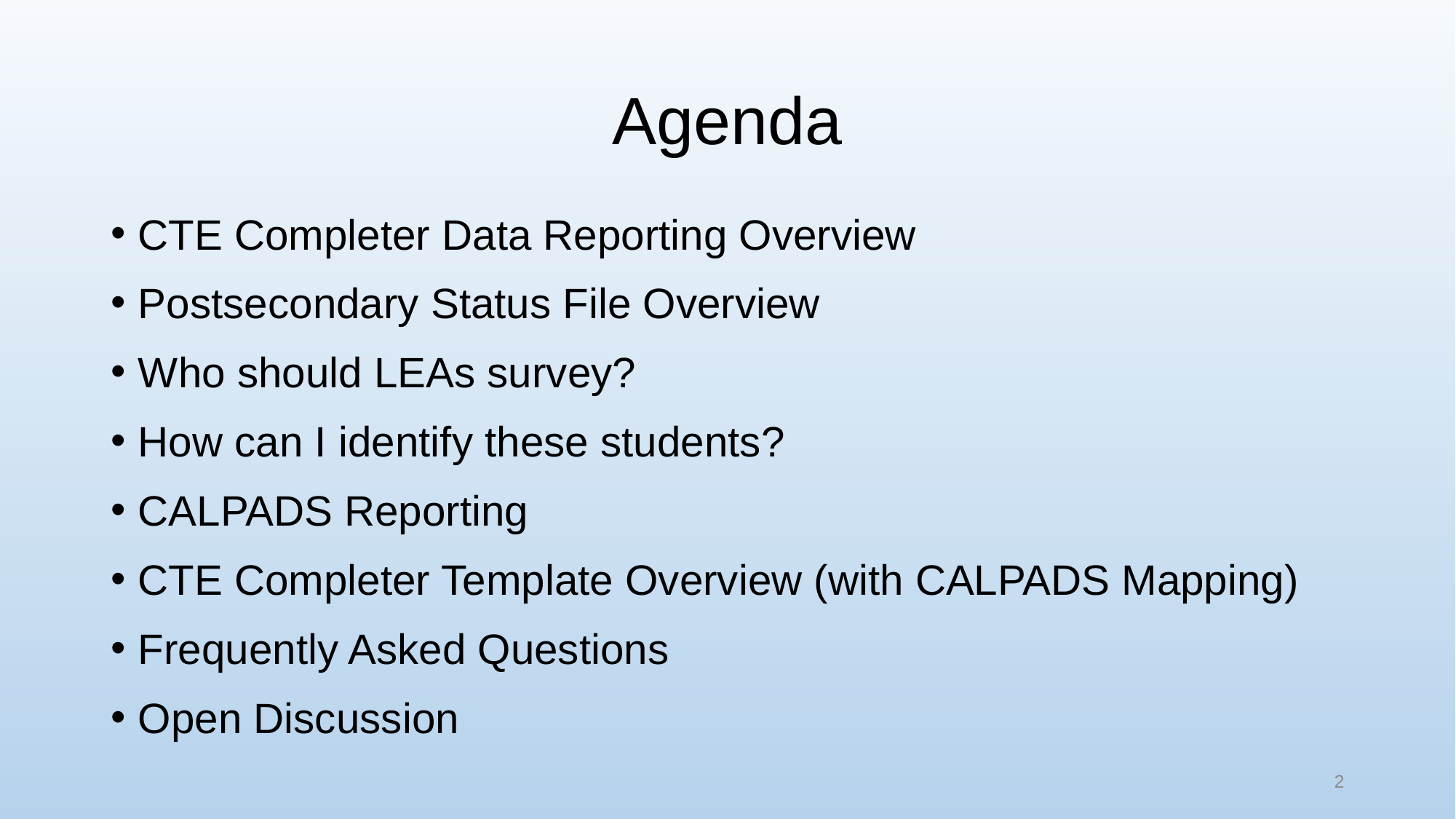

# Agenda
CTE Completer Data Reporting Overview
Postsecondary Status File Overview
Who should LEAs survey?
How can I identify these students?
CALPADS Reporting
CTE Completer Template Overview (with CALPADS Mapping)
Frequently Asked Questions
Open Discussion
2